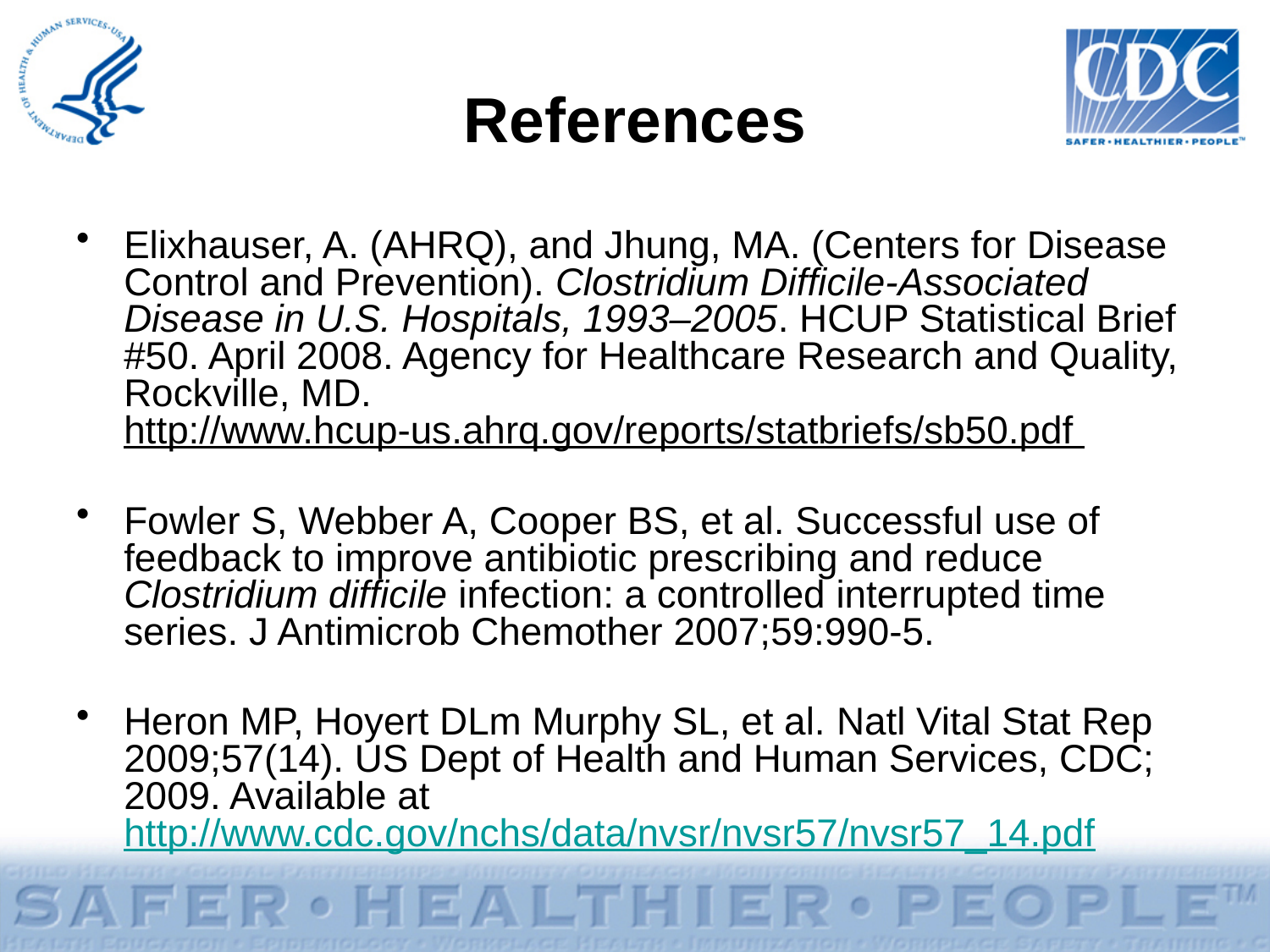

# References
Elixhauser, A. (AHRQ), and Jhung, MA. (Centers for Disease Control and Prevention). Clostridium Difficile-Associated Disease in U.S. Hospitals, 1993–2005. HCUP Statistical Brief #50. April 2008. Agency for Healthcare Research and Quality, Rockville, MD. http://www.hcup-us.ahrq.gov/reports/statbriefs/sb50.pdf

Fowler S, Webber A, Cooper BS, et al. Successful use of feedback to improve antibiotic prescribing and reduce Clostridium difficile infection: a controlled interrupted time series. J Antimicrob Chemother 2007;59:990-5.

Heron MP, Hoyert DLm Murphy SL, et al. Natl Vital Stat Rep 2009;57(14). US Dept of Health and Human Services, CDC; 2009. Available at http://www.cdc.gov/nchs/data/nvsr/nvsr57/nvsr57_14.pdf